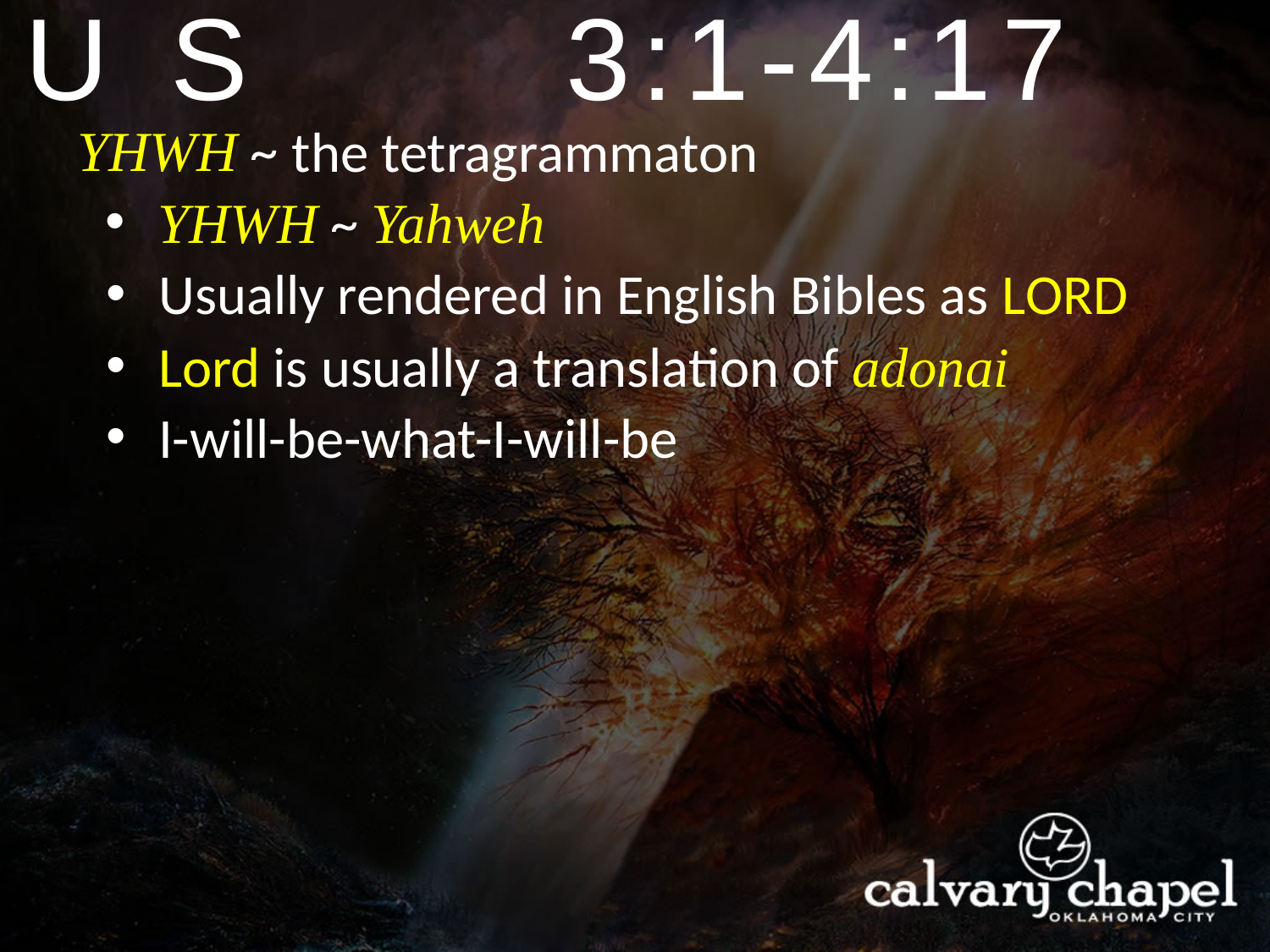

EXODUS
3:1-4:17
YHWH ~
                 the tetragrammaton
 YHWH ~ Yahweh
 Usually rendered in English Bibles as Lord
 Lord is usually a translation of adonai
 I-will-be-what-I-will-be